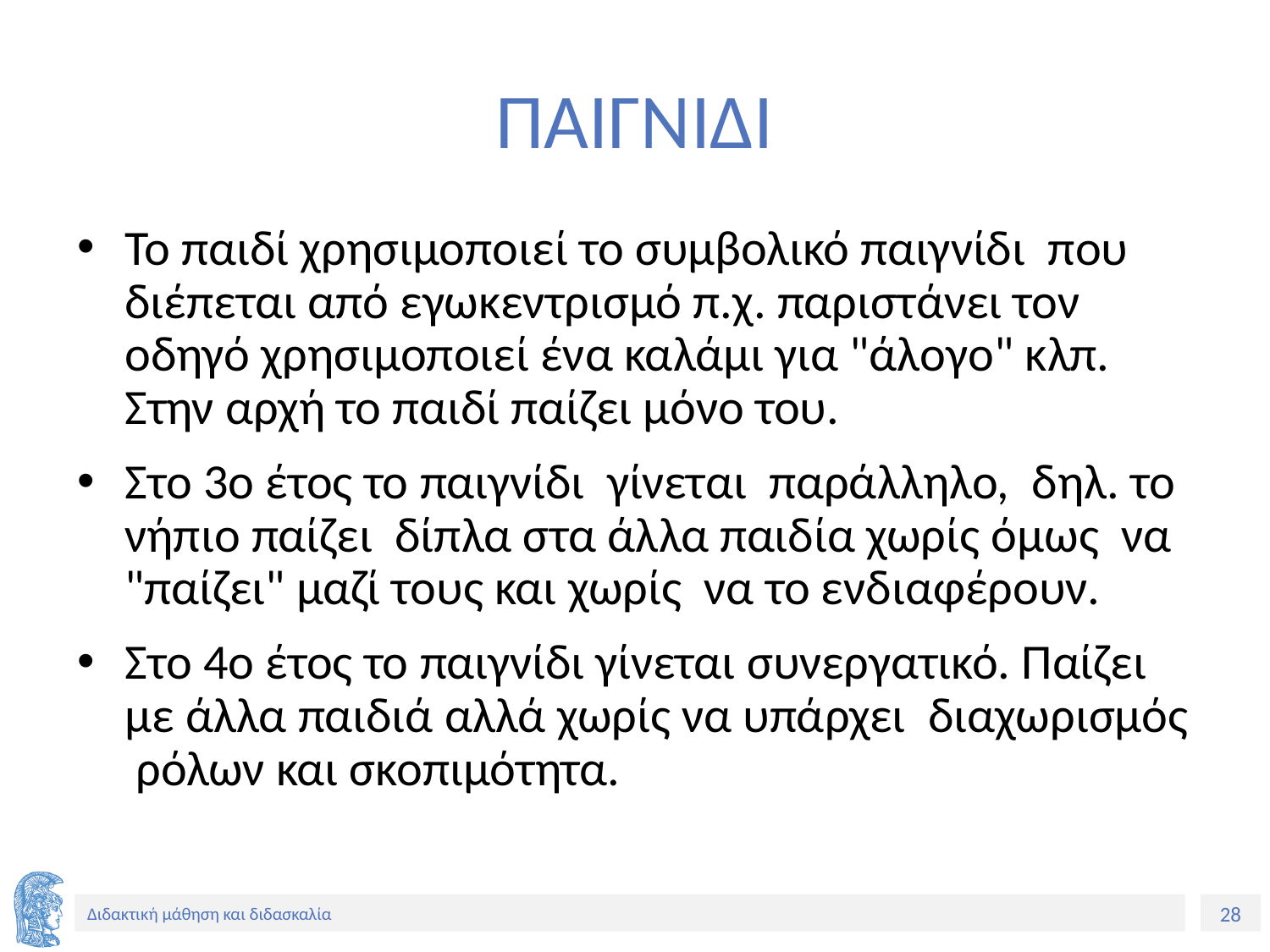

# ΠΑΙΓΝΙΔΙ
Το παιδί χρησιμοποιεί το συμβολικό παιγνίδι  που διέπεται από εγωκεντρισμό π.χ. παριστάνει τον οδηγό χρησιμοποιεί ένα καλάμι για "άλογο" κλπ.  Στην αρχή το παιδί παίζει μόνο του.
Στο 3ο έτος το παιγνίδι  γίνεται  παράλληλο,  δηλ. το νήπιο παίζει  δίπλα στα άλλα παιδία χωρίς όμως  να "παίζει" μαζί τους και χωρίς  να το ενδιαφέρουν.
Στο 4ο έτος το παιγνίδι γίνεται συνεργατικό. Παίζει με άλλα παιδιά αλλά χωρίς να υπάρχει  διαχωρισμός  ρόλων και σκοπιμότητα.